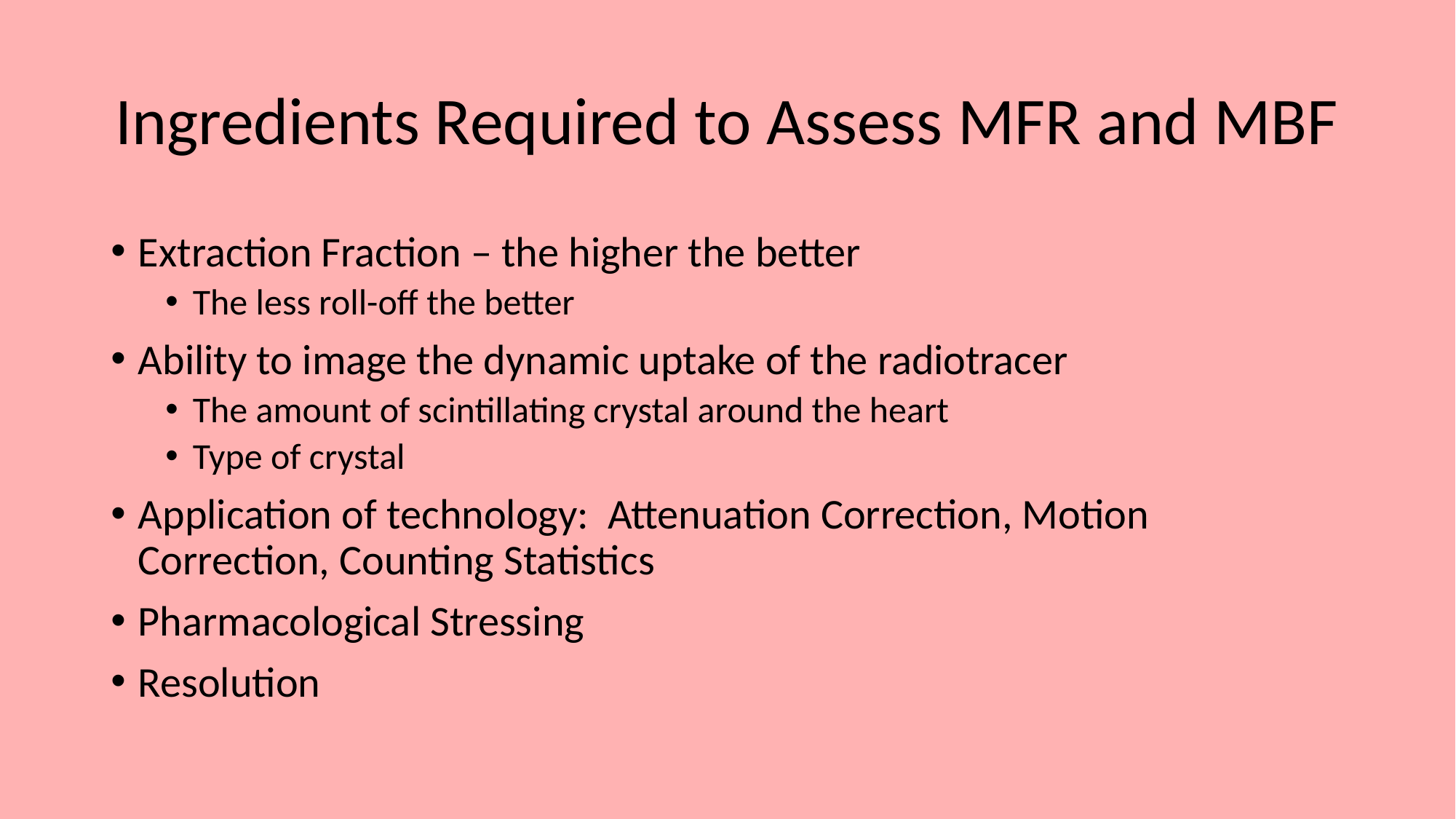

# Ingredients Required to Assess MFR and MBF
Extraction Fraction – the higher the better
The less roll-off the better
Ability to image the dynamic uptake of the radiotracer
The amount of scintillating crystal around the heart
Type of crystal
Application of technology:  Attenuation Correction, Motion Correction, Counting Statistics
Pharmacological Stressing
Resolution